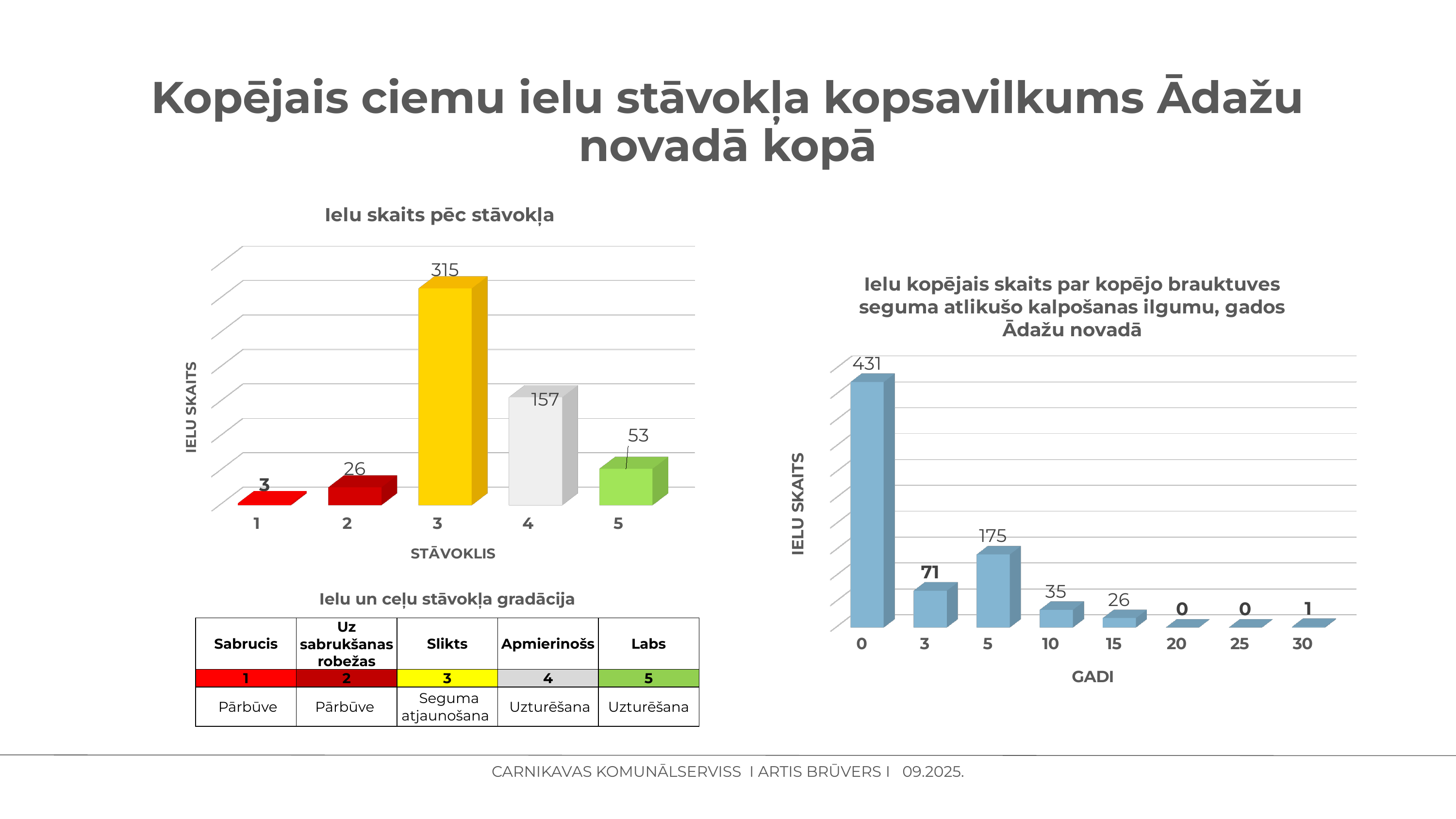

# Kopējais ciemu ielu stāvokļa kopsavilkums Ādažu novadā kopā

[unsupported chart]

[unsupported chart]

Ielu un ceļu stāvokļa gradācija
| Sabrucis | Uz sabrukšanas robežas | Slikts | Apmierinošs | Labs |
| --- | --- | --- | --- | --- |
| 1 | 2 | 3 | 4 | 5 |
| Pārbūve | Pārbūve | Seguma atjaunošana | Uzturēšana | Uzturēšana |

CARNIKAVAS KOMUNĀLSERVISS  I ARTIS BRŪVERS I   09.2025.